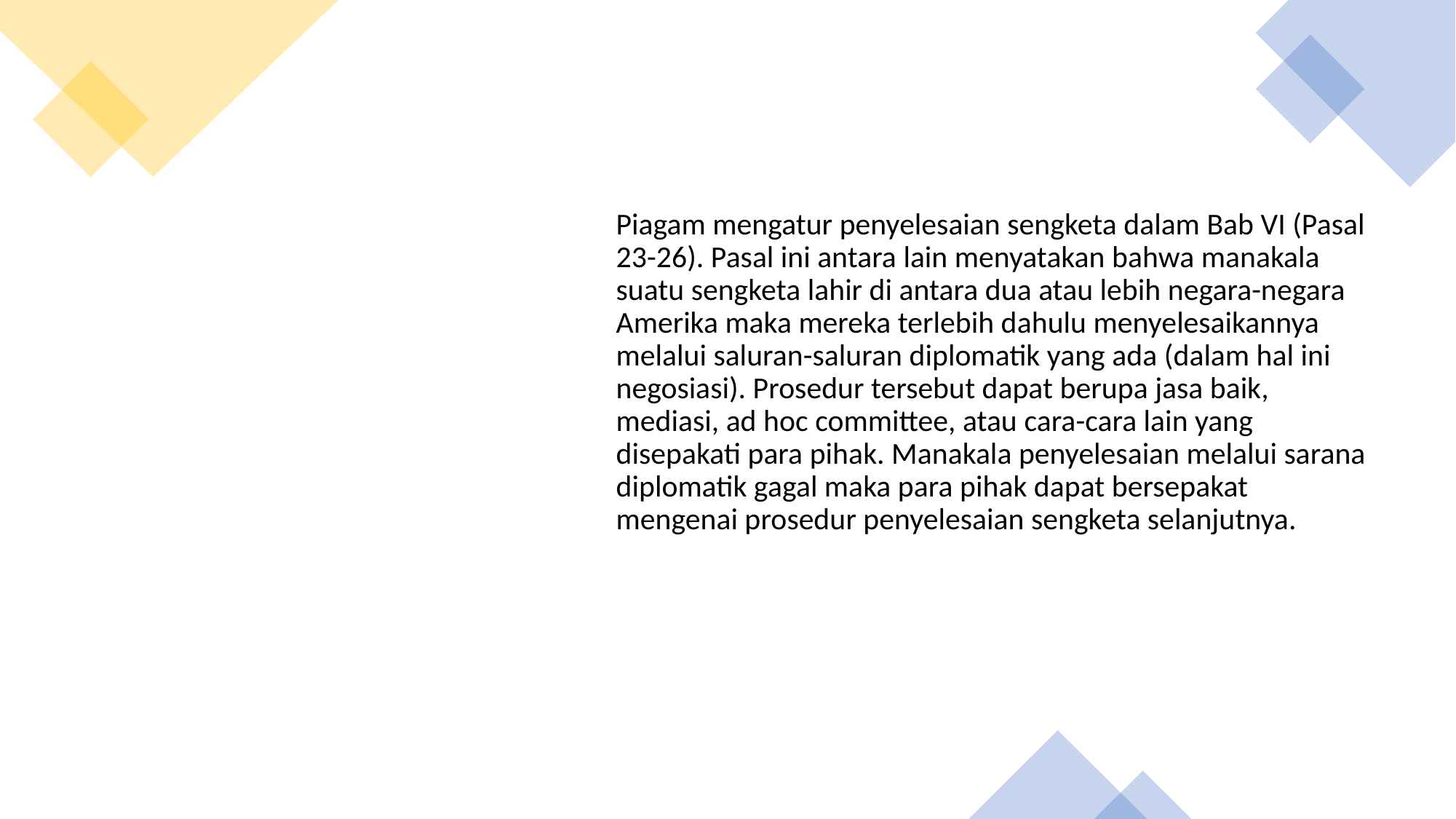

Piagam mengatur penyelesaian sengketa dalam Bab VI (Pasal 23-26). Pasal ini antara lain menyatakan bahwa manakala suatu sengketa lahir di antara dua atau lebih negara-negara Amerika maka mereka terlebih dahulu menyelesaikannya melalui saluran-saluran diplomatik yang ada (dalam hal ini negosiasi). Prosedur tersebut dapat berupa jasa baik, mediasi, ad hoc committee, atau cara-cara lain yang disepakati para pihak. Manakala penyelesaian melalui sarana diplomatik gagal maka para pihak dapat bersepakat mengenai prosedur penyelesaian sengketa selanjutnya.